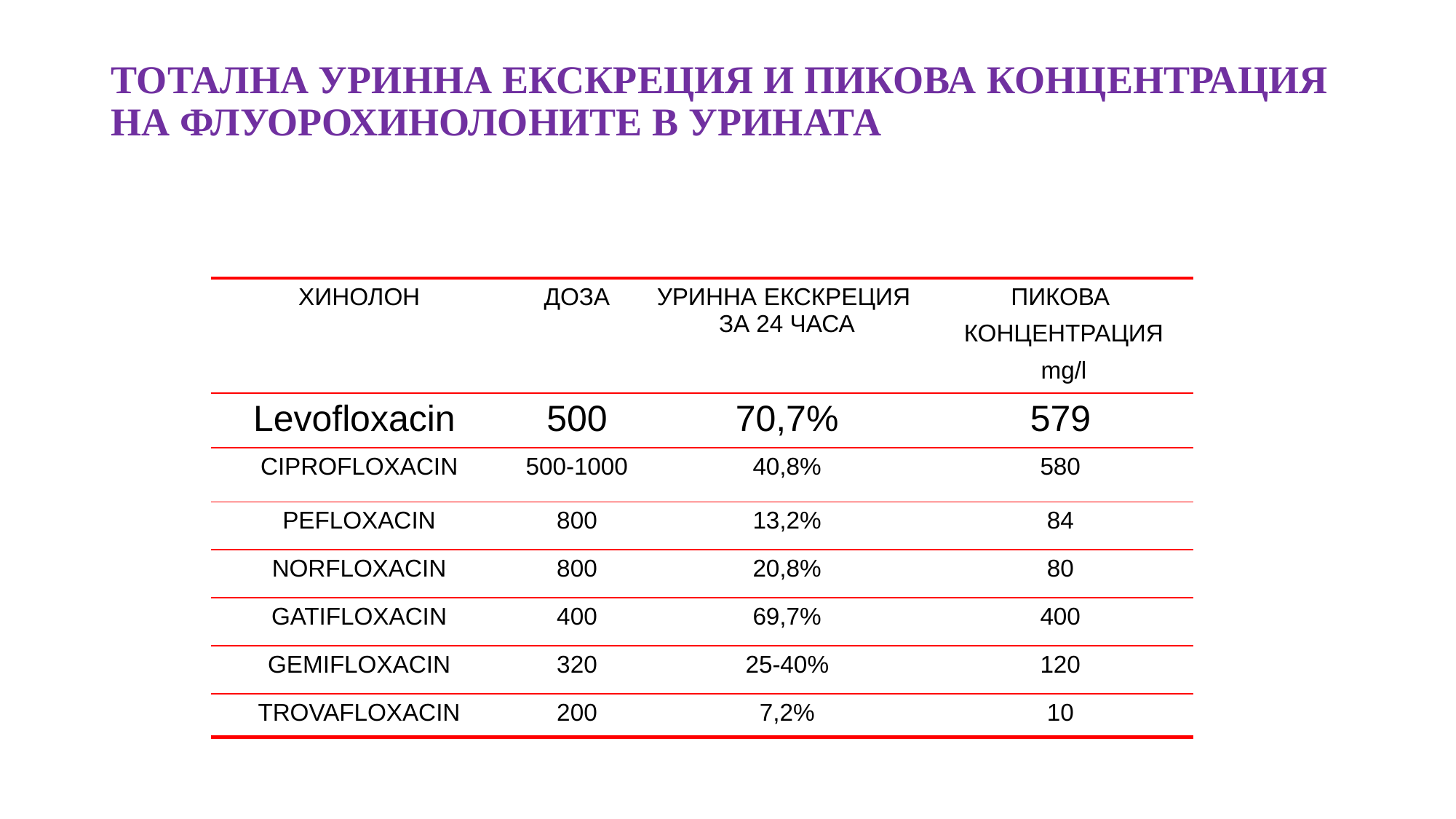

# ТОТАЛНА УРИННА ЕКСКРЕЦИЯ И ПИКОВА КОНЦЕНТРАЦИЯ НА ФЛУОРОХИНОЛОНИТЕ В УРИНАТА
| ХИНОЛОН | ДОЗА | УРИННА ЕКСКРЕЦИЯ ЗА 24 ЧАСА | ПИКОВА КОНЦЕНТРАЦИЯ mg/l |
| --- | --- | --- | --- |
| Levofloxacin | 500 | 70,7% | 579 |
| CIPROFLOXACIN | 500-1000 | 40,8% | 580 |
| PEFLOXACIN | 800 | 13,2% | 84 |
| NORFLOXACIN | 800 | 20,8% | 80 |
| GATIFLOXACIN | 400 | 69,7% | 400 |
| GEMIFLOXACIN | 320 | 25-40% | 120 |
| TROVAFLOXACIN | 200 | 7,2% | 10 |